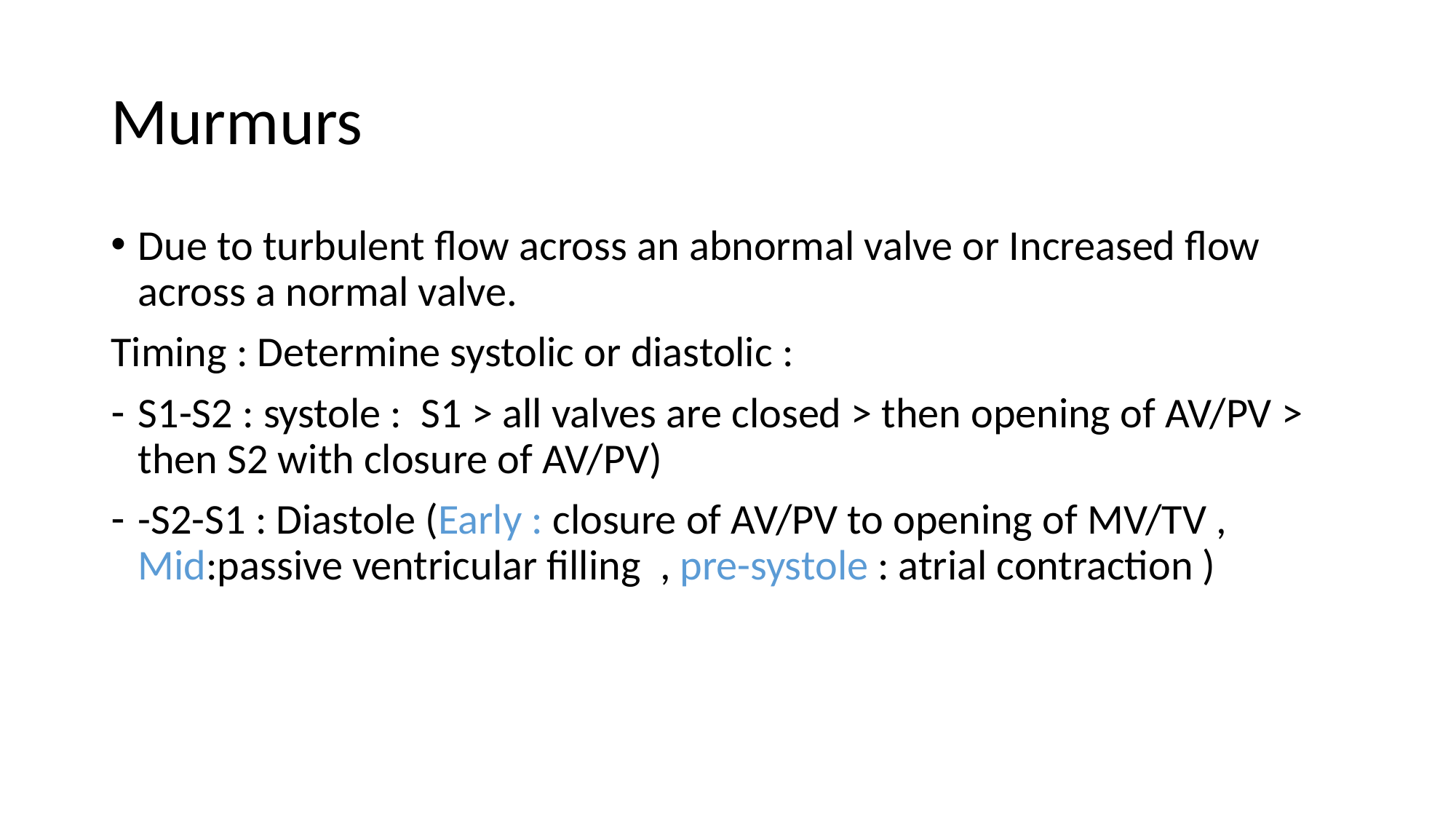

# Murmurs
Due to turbulent flow across an abnormal valve or Increased flow across a normal valve.
Timing : Determine systolic or diastolic :
S1-S2 : systole :  S1 > all valves are closed > then opening of AV/PV > then S2 with closure of AV/PV)
-S2-S1 : Diastole (Early : closure of AV/PV to opening of MV/TV , Mid:passive ventricular filling  , pre-systole : atrial contraction )